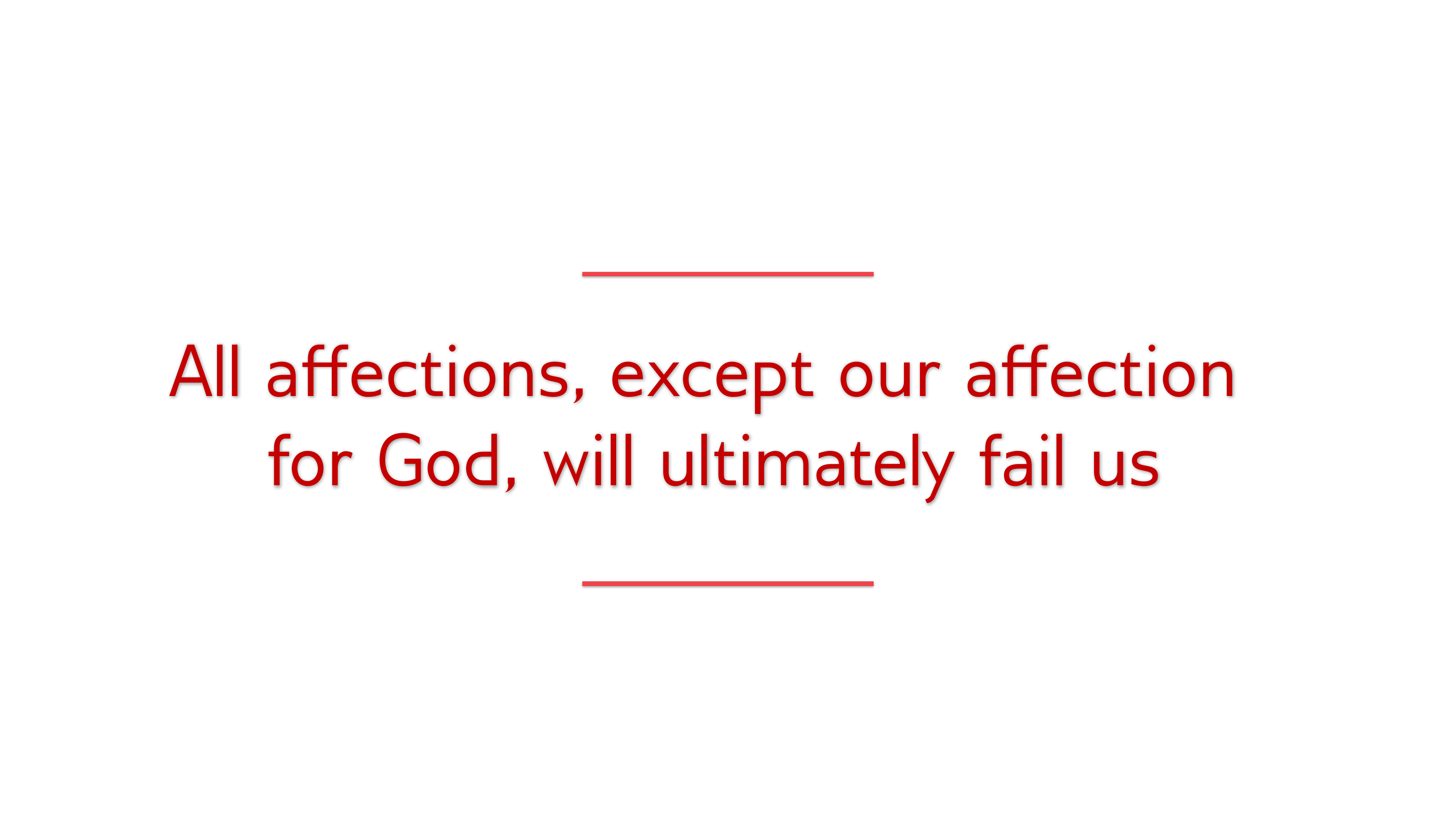

All affections, except our affection
for God, will ultimately fail us